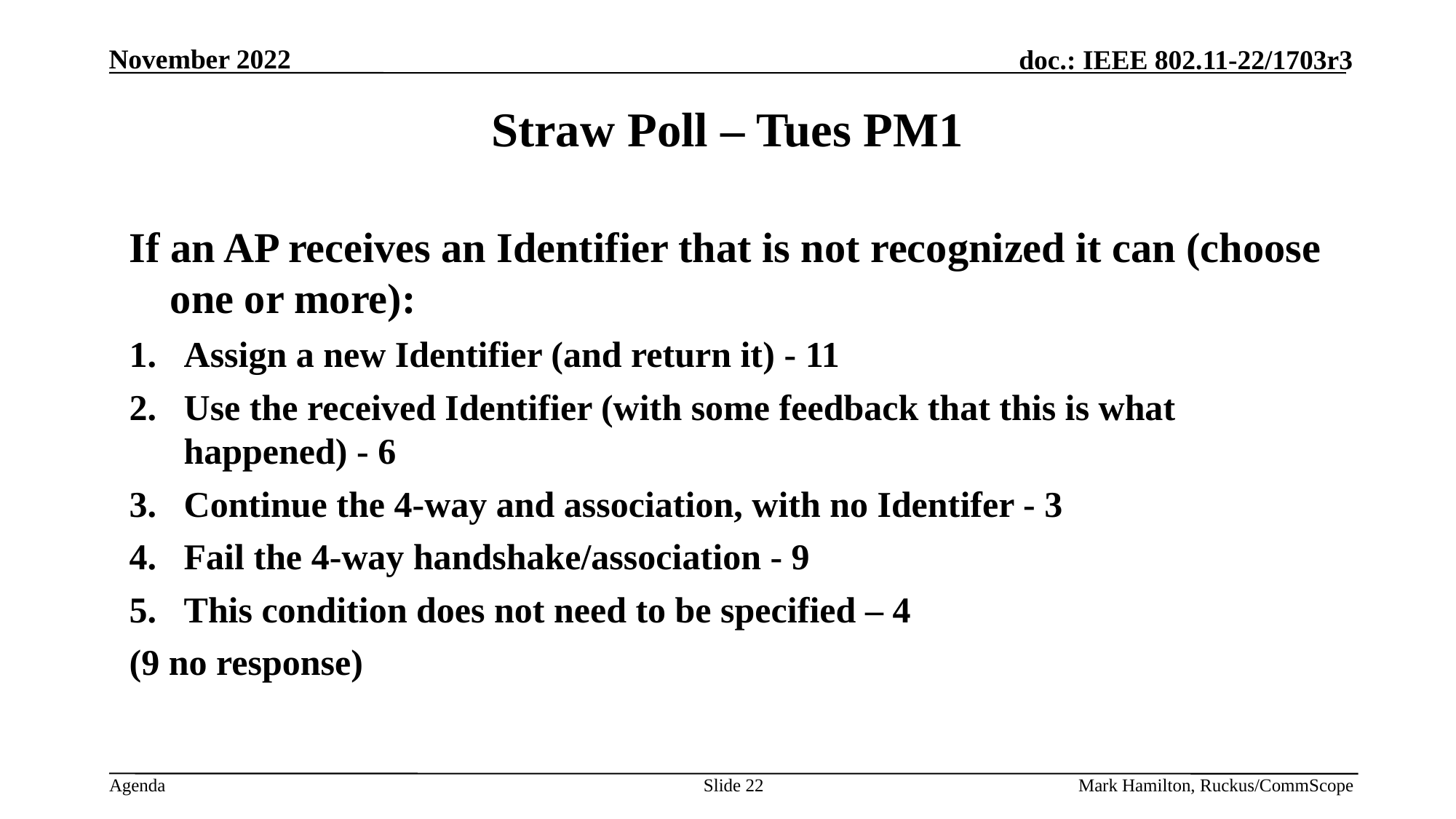

# Straw Poll – Tues PM1

If an AP receives an Identifier that is not recognized it can (choose one or more):
Assign a new Identifier (and return it) - 11
Use the received Identifier (with some feedback that this is what happened) - 6
Continue the 4-way and association, with no Identifer - 3
Fail the 4-way handshake/association - 9
This condition does not need to be specified – 4
(9 no response)

Slide 22